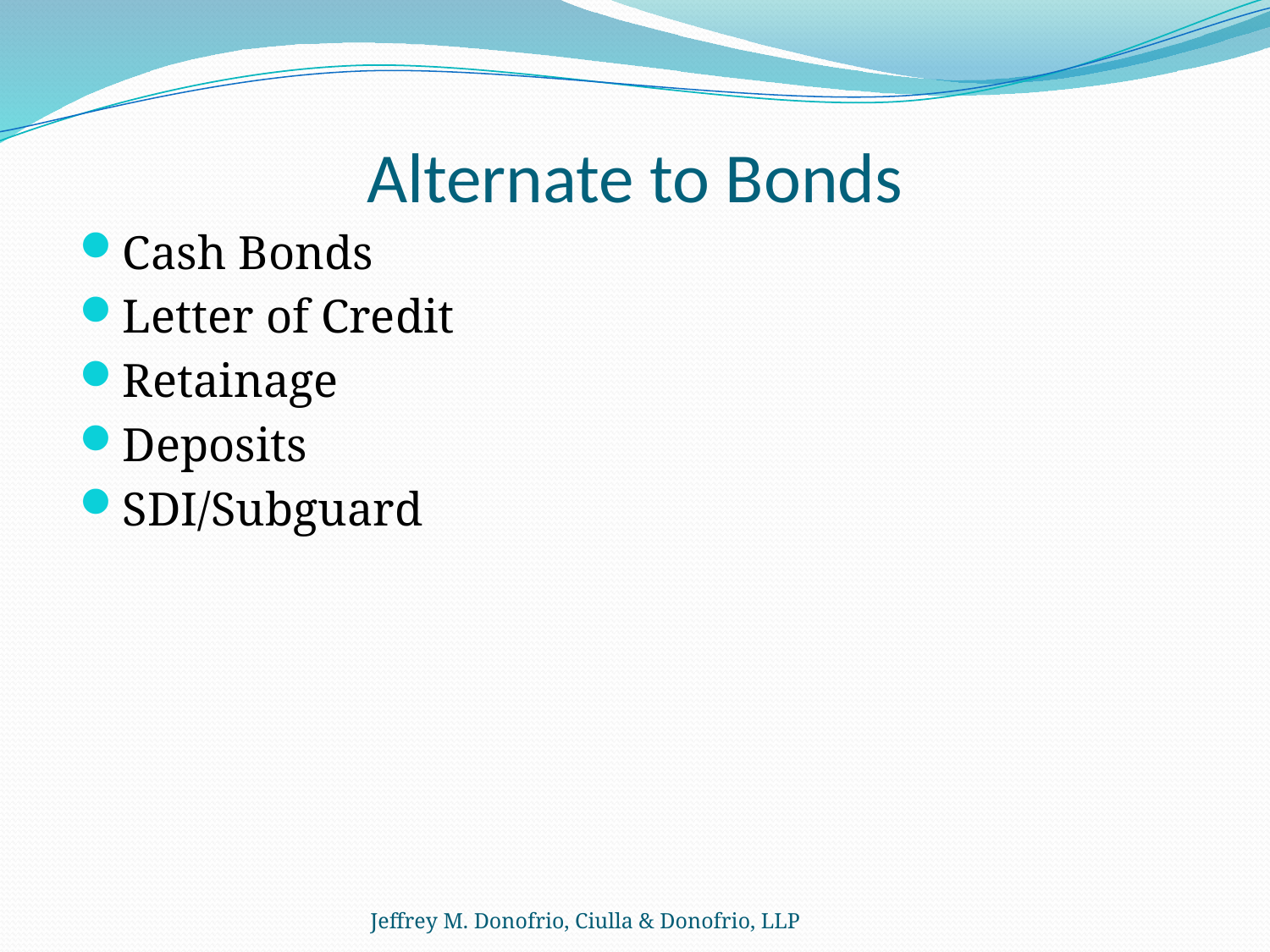

# Alternate to Bonds
Cash Bonds
Letter of Credit
Retainage
Deposits
SDI/Subguard

Jeffrey M. Donofrio, Ciulla & Donofrio, LLP